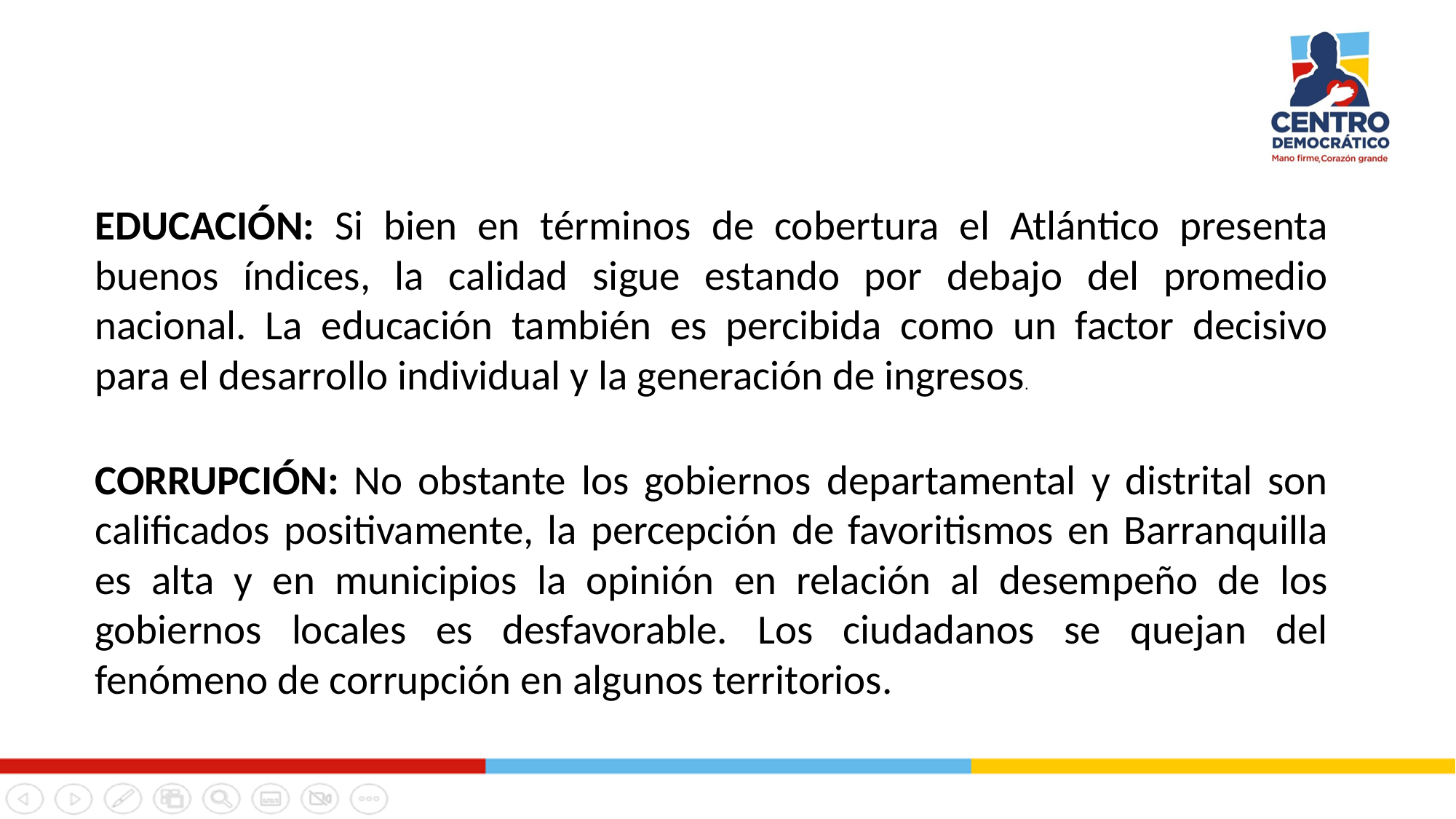

EDUCACIÓN: Si bien en términos de cobertura el Atlántico presenta buenos índices, la calidad sigue estando por debajo del promedio nacional. La educación también es percibida como un factor decisivo para el desarrollo individual y la generación de ingresos.

CORRUPCIÓN: No obstante los gobiernos departamental y distrital son calificados positivamente, la percepción de favoritismos en Barranquilla es alta y en municipios la opinión en relación al desempeño de los gobiernos locales es desfavorable. Los ciudadanos se quejan del fenómeno de corrupción en algunos territorios.